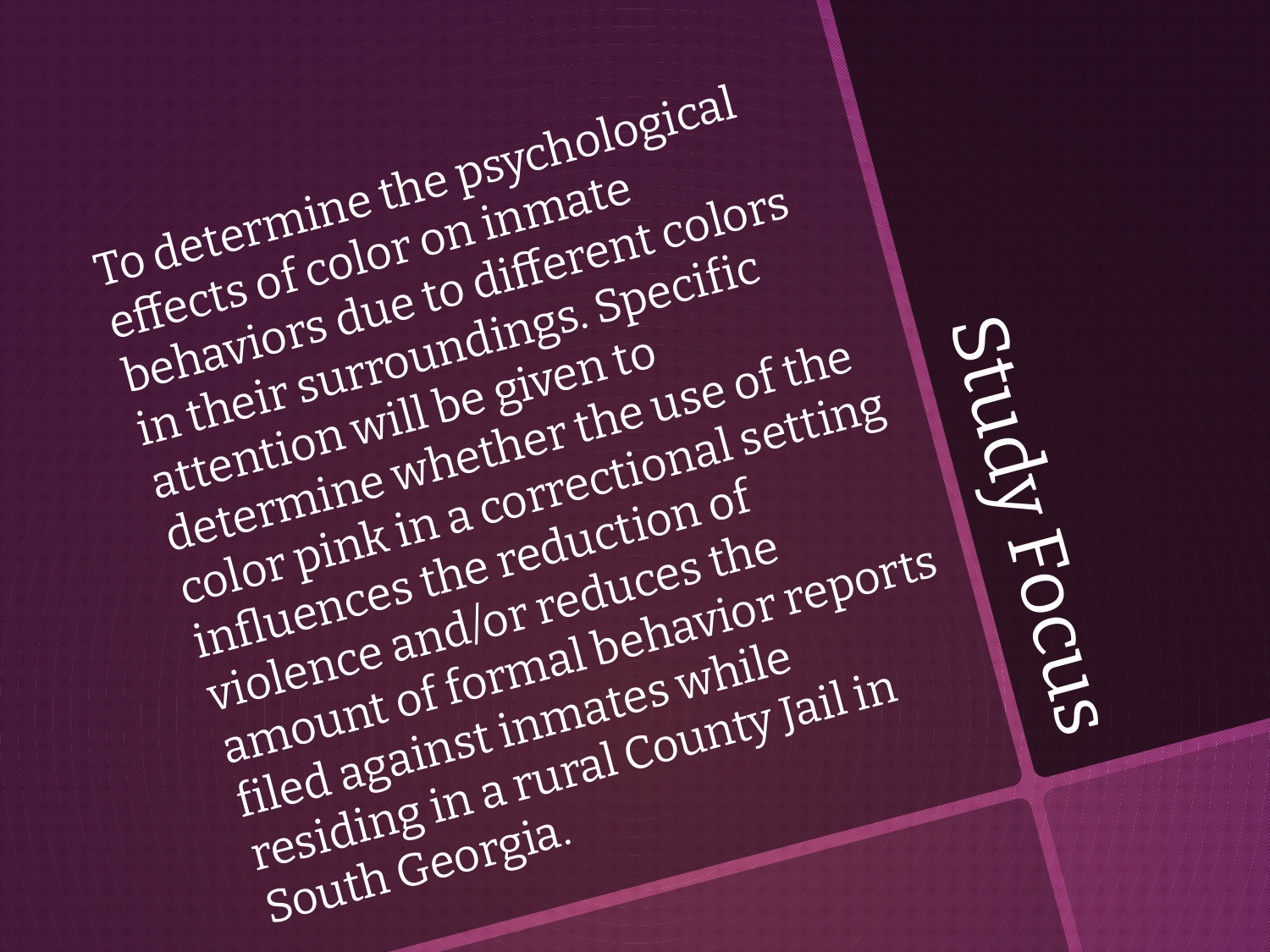

To determine the psychological effects of color on inmate behaviors due to different colors in their surroundings. Specific attention will be given to determine whether the use of the color pink in a correctional setting influences the reduction of violence and/or reduces the amount of formal behavior reports filed against inmates while residing in a rural County Jail in South Georgia.

# Study Focus